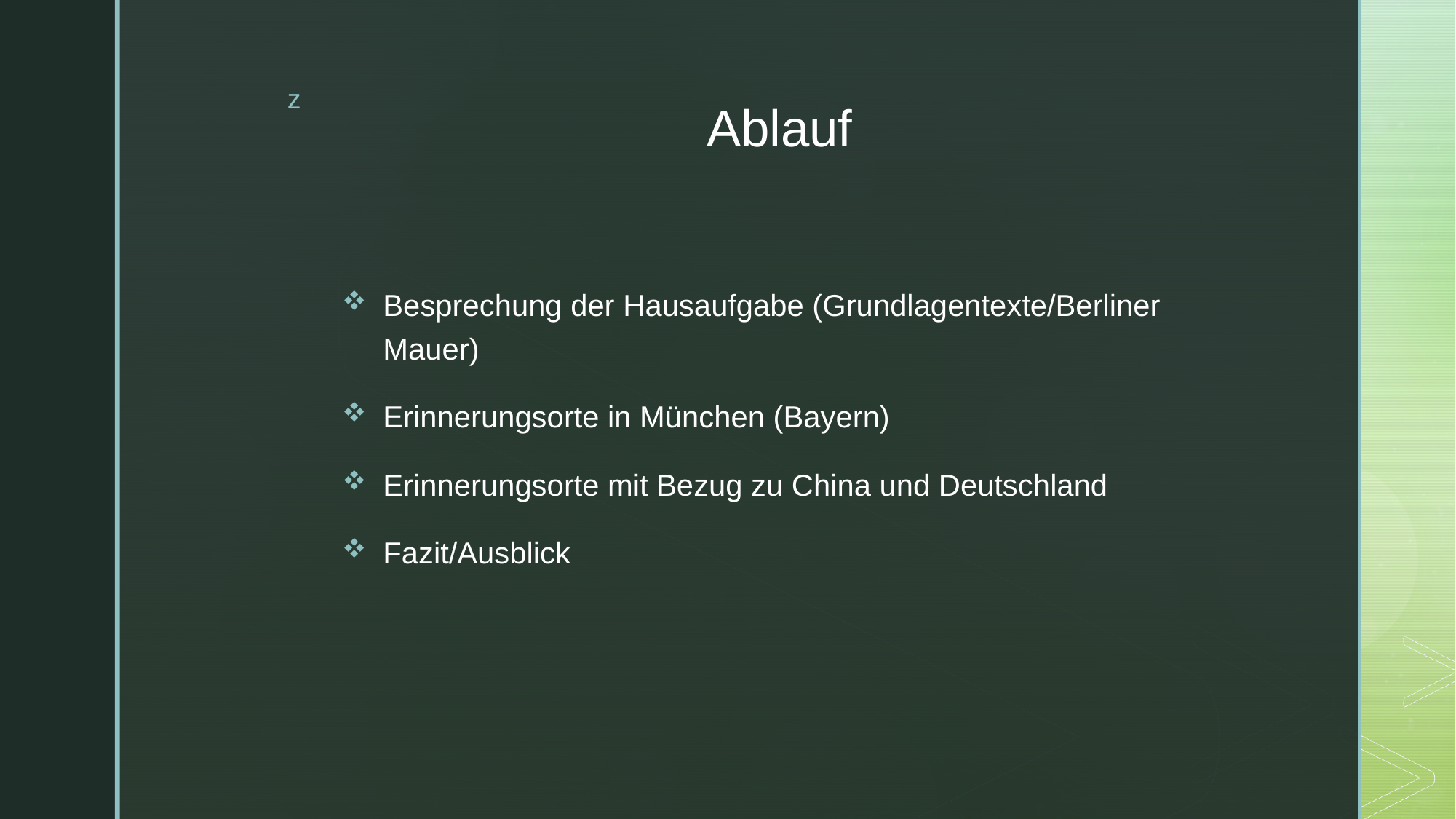

Besprechung der Hausaufgabe (Grundlagentexte/Berliner Mauer)
Erinnerungsorte in München (Bayern)
Erinnerungsorte mit Bezug zu China und Deutschland
Fazit/Ausblick

# Ablauf